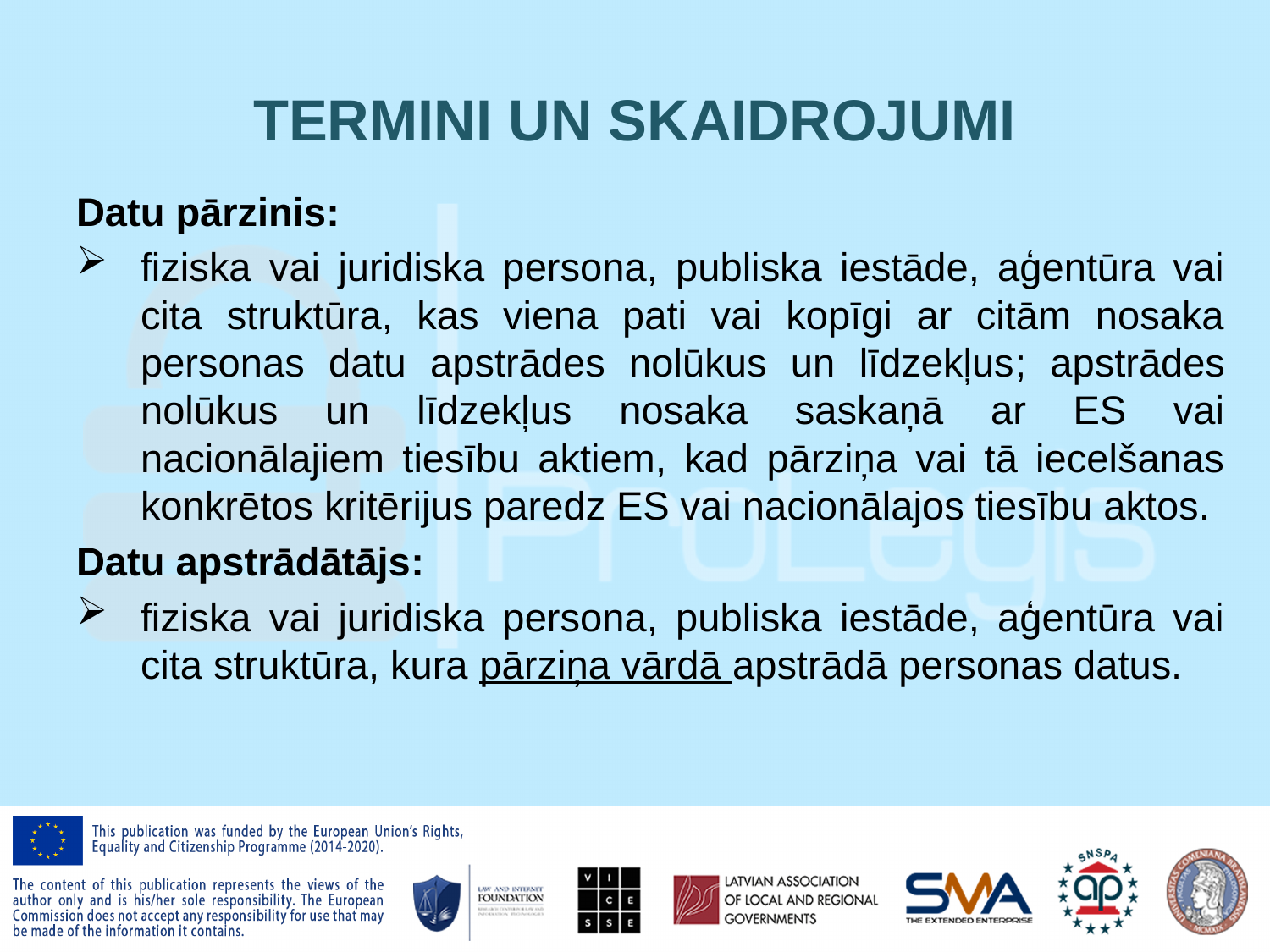

# TERMINI UN SKAIDROJUMI
Datu pārzinis:
fiziska vai juridiska persona, publiska iestāde, aģentūra vai cita struktūra, kas viena pati vai kopīgi ar citām nosaka personas datu apstrādes nolūkus un līdzekļus; apstrādes nolūkus un līdzekļus nosaka saskaņā ar ES vai nacionālajiem tiesību aktiem, kad pārziņa vai tā iecelšanas konkrētos kritērijus paredz ES vai nacionālajos tiesību aktos.
Datu apstrādātājs:
fiziska vai juridiska persona, publiska iestāde, aģentūra vai cita struktūra, kura pārziņa vārdā apstrādā personas datus.